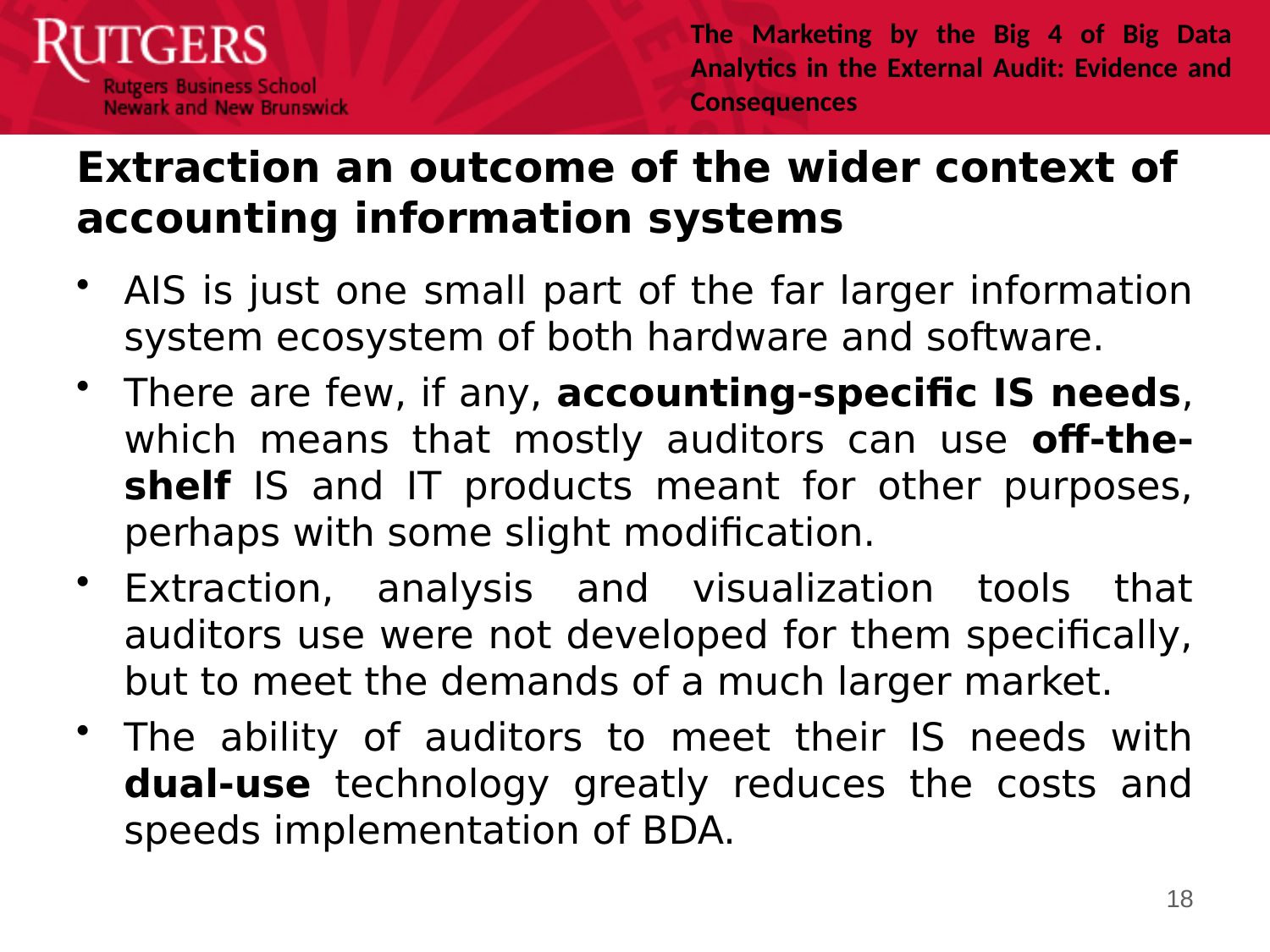

# Extraction an outcome of the wider context of accounting information systems
AIS is just one small part of the far larger information system ecosystem of both hardware and software.
There are few, if any, accounting-specific IS needs, which means that mostly auditors can use off-the-shelf IS and IT products meant for other purposes, perhaps with some slight modification.
Extraction, analysis and visualization tools that auditors use were not developed for them specifically, but to meet the demands of a much larger market.
The ability of auditors to meet their IS needs with dual-use technology greatly reduces the costs and speeds implementation of BDA.
18